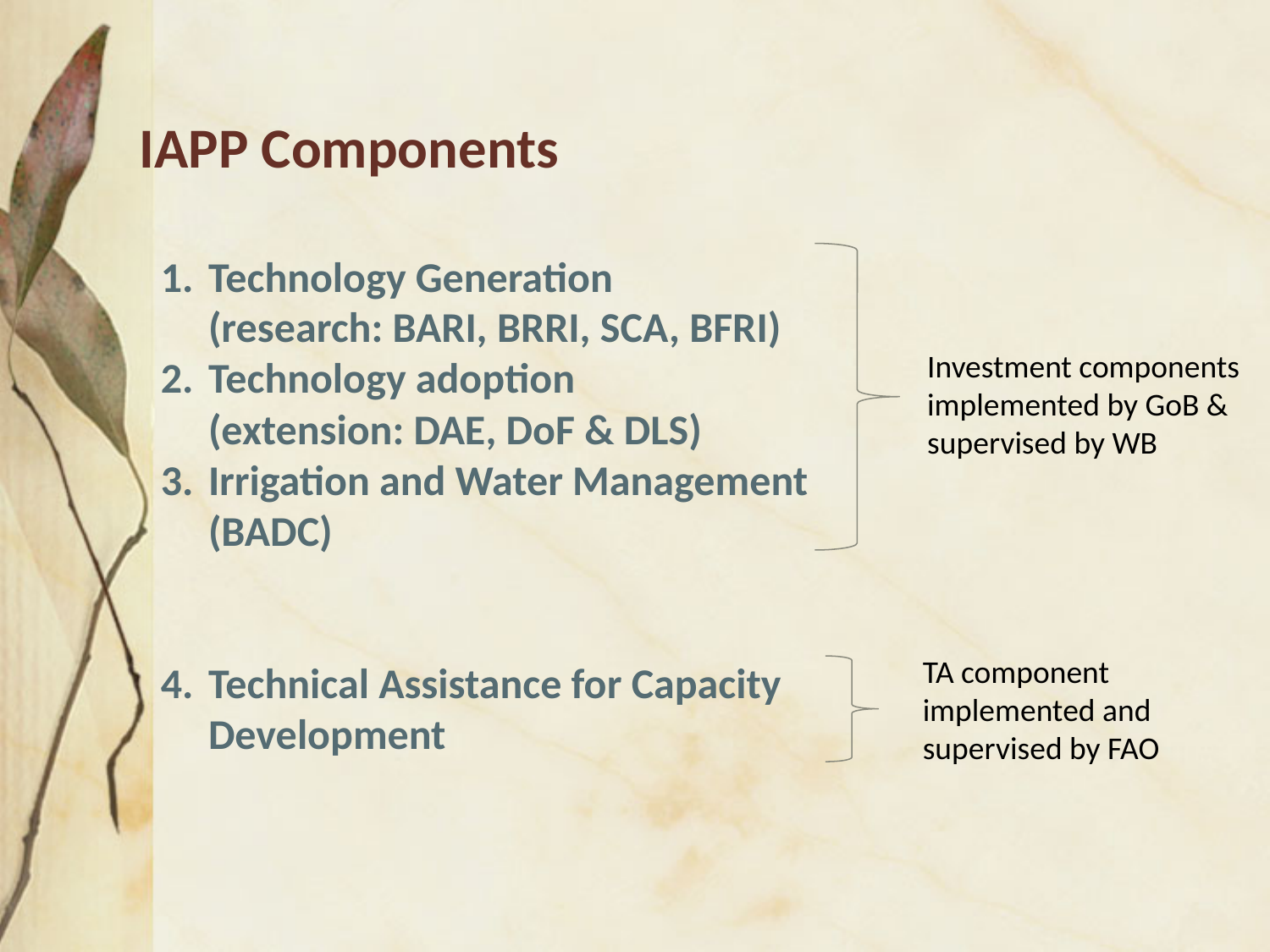

IAPP Components
1.	Technology Generation
	(research: BARI, BRRI, SCA, BFRI)
2.	Technology adoption
	(extension: DAE, DoF & DLS)
3.	Irrigation and Water Management
	(BADC)

4.	Technical Assistance for Capacity Development

Investment components implemented by GoB & supervised by WB
TA component implemented and supervised by FAO